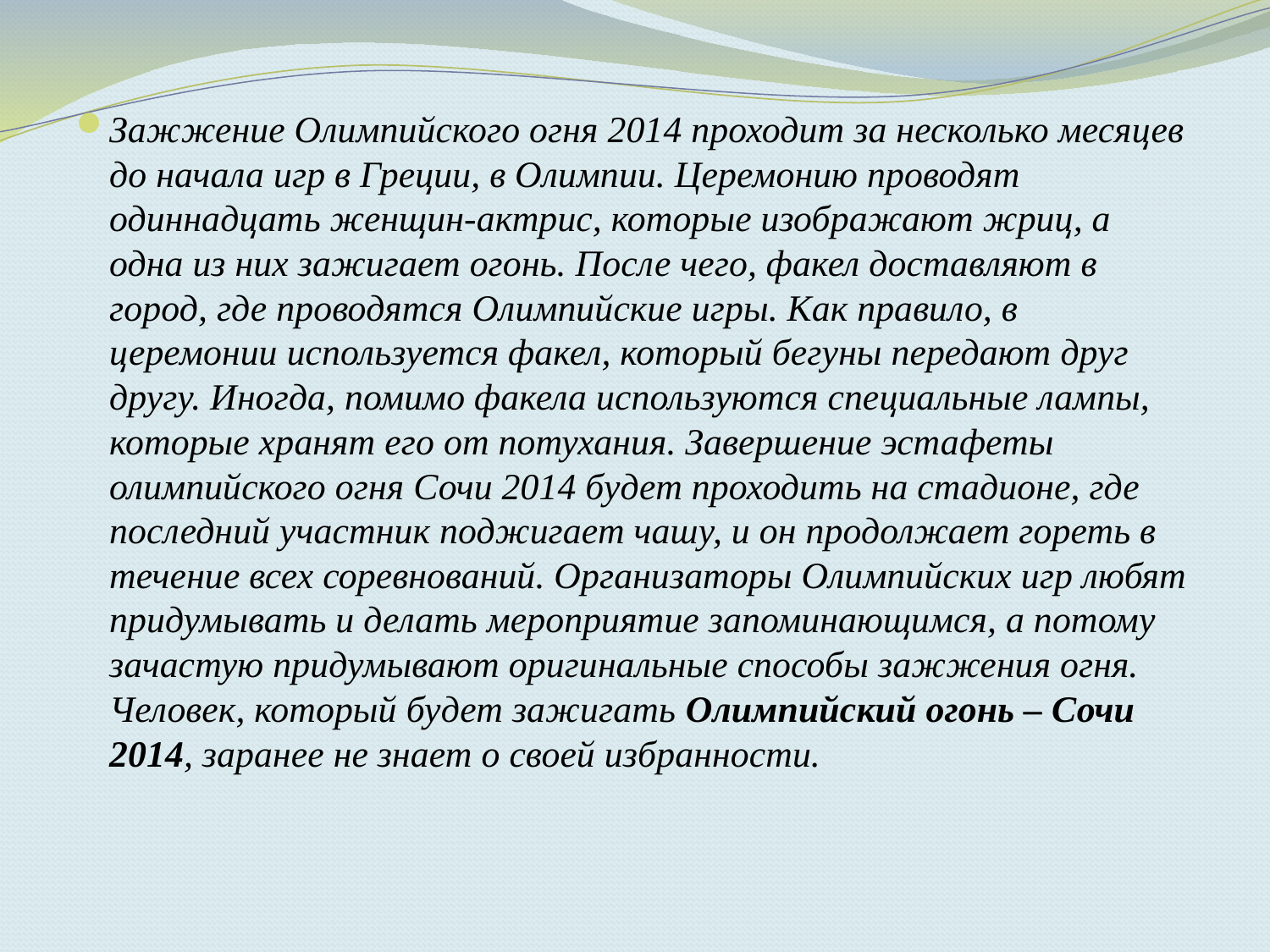

Зажжение Олимпийского огня 2014 проходит за несколько месяцев до начала игр в Греции, в Олимпии. Церемонию проводят одиннадцать женщин-актрис, которые изображают жриц, а одна из них зажигает огонь. После чего, факел доставляют в город, где проводятся Олимпийские игры. Как правило, в церемонии используется факел, который бегуны передают друг другу. Иногда, помимо факела используются специальные лампы, которые хранят его от потухания. Завершение эстафеты олимпийского огня Сочи 2014 будет проходить на стадионе, где последний участник поджигает чашу, и он продолжает гореть в течение всех соревнований. Организаторы Олимпийских игр любят придумывать и делать мероприятие запоминающимся, а потому зачастую придумывают оригинальные способы зажжения огня. Человек, который будет зажигать Олимпийский огонь – Сочи 2014, заранее не знает о своей избранности.